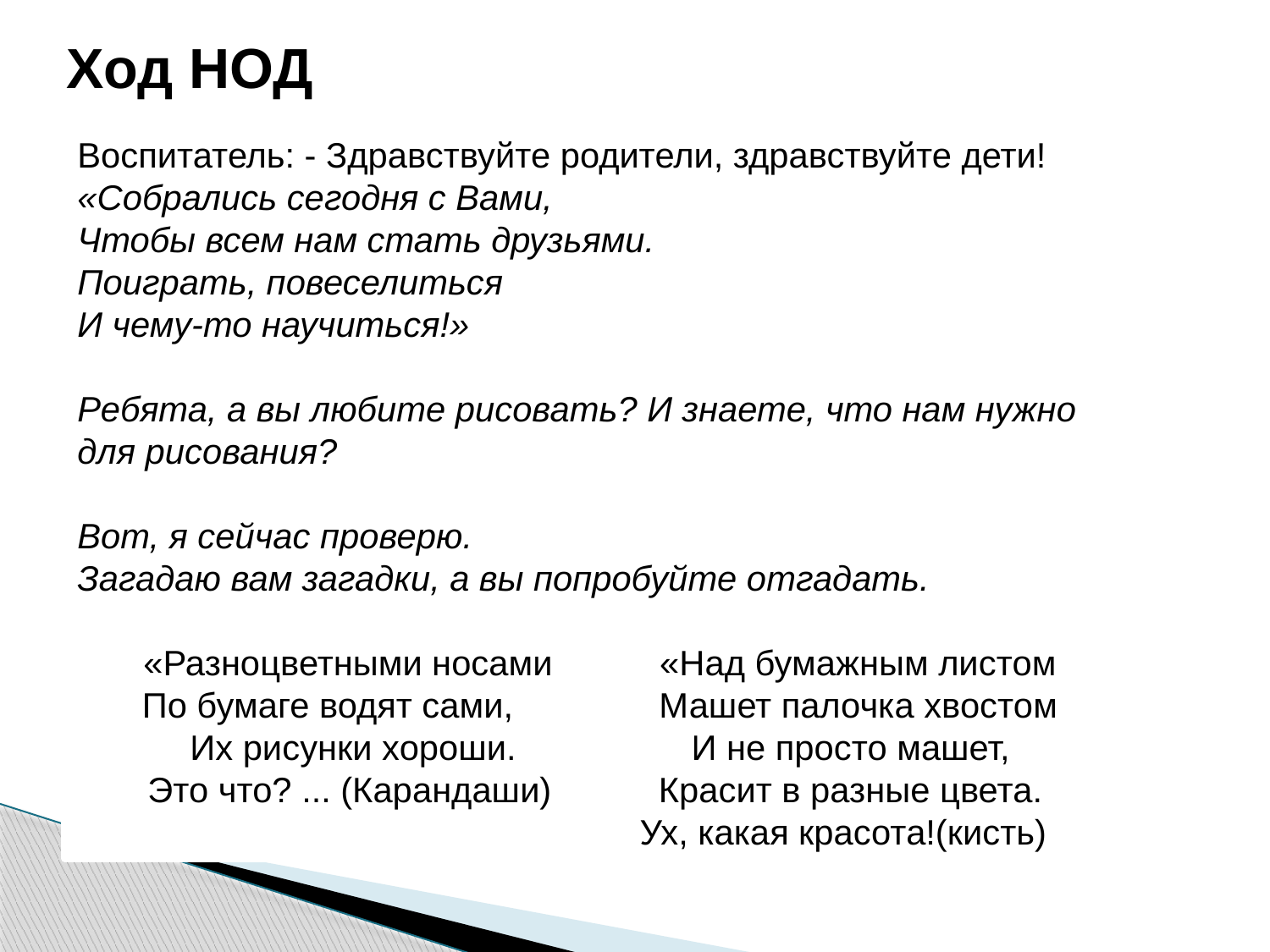

Ход НОД
Воспитатель: - Здравствуйте родители, здравствуйте дети!
«Собрались сегодня с Вами,
Чтобы всем нам стать друзьями.
Поиграть, повеселиться
И чему-то научиться!»

Ребята, а вы любите рисовать? И знаете, что нам нужно для рисования?

Вот, я сейчас проверю.
Загадаю вам загадки, а вы попробуйте отгадать.

«Разноцветными носами           «Над бумажным листом
По бумаге водят сами,               Машет палочка хвостом
Их рисунки хороши.                  И не просто машет,
Это что? ... (Карандаши)           Красит в разные цвета.
                                                  Ух, какая красота!(кисть)